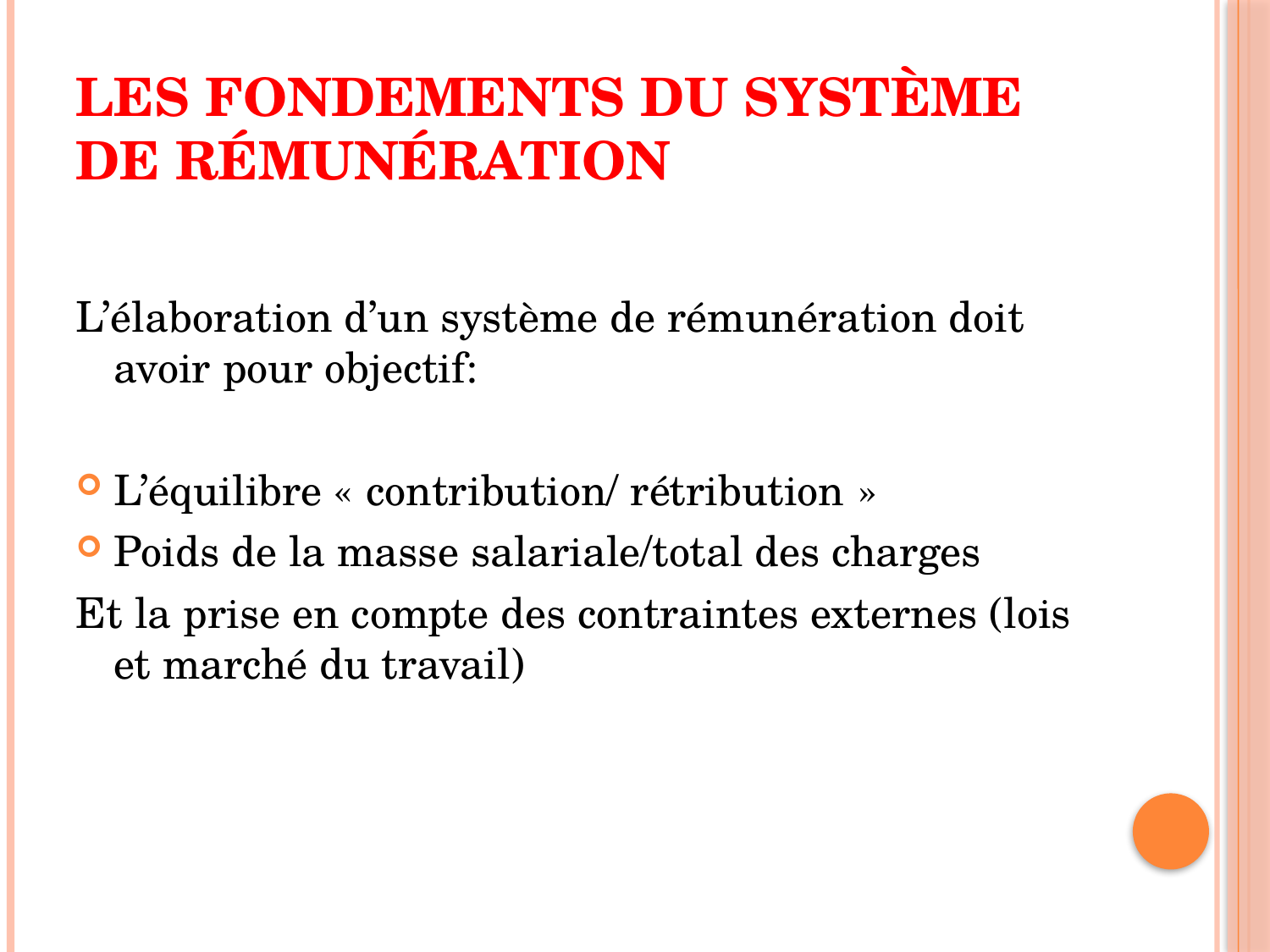

# Les fondements du système de rémunération

L’élaboration d’un système de rémunération doit avoir pour objectif:

L’équilibre « contribution/ rétribution »
Poids de la masse salariale/total des charges
Et la prise en compte des contraintes externes (lois et marché du travail)